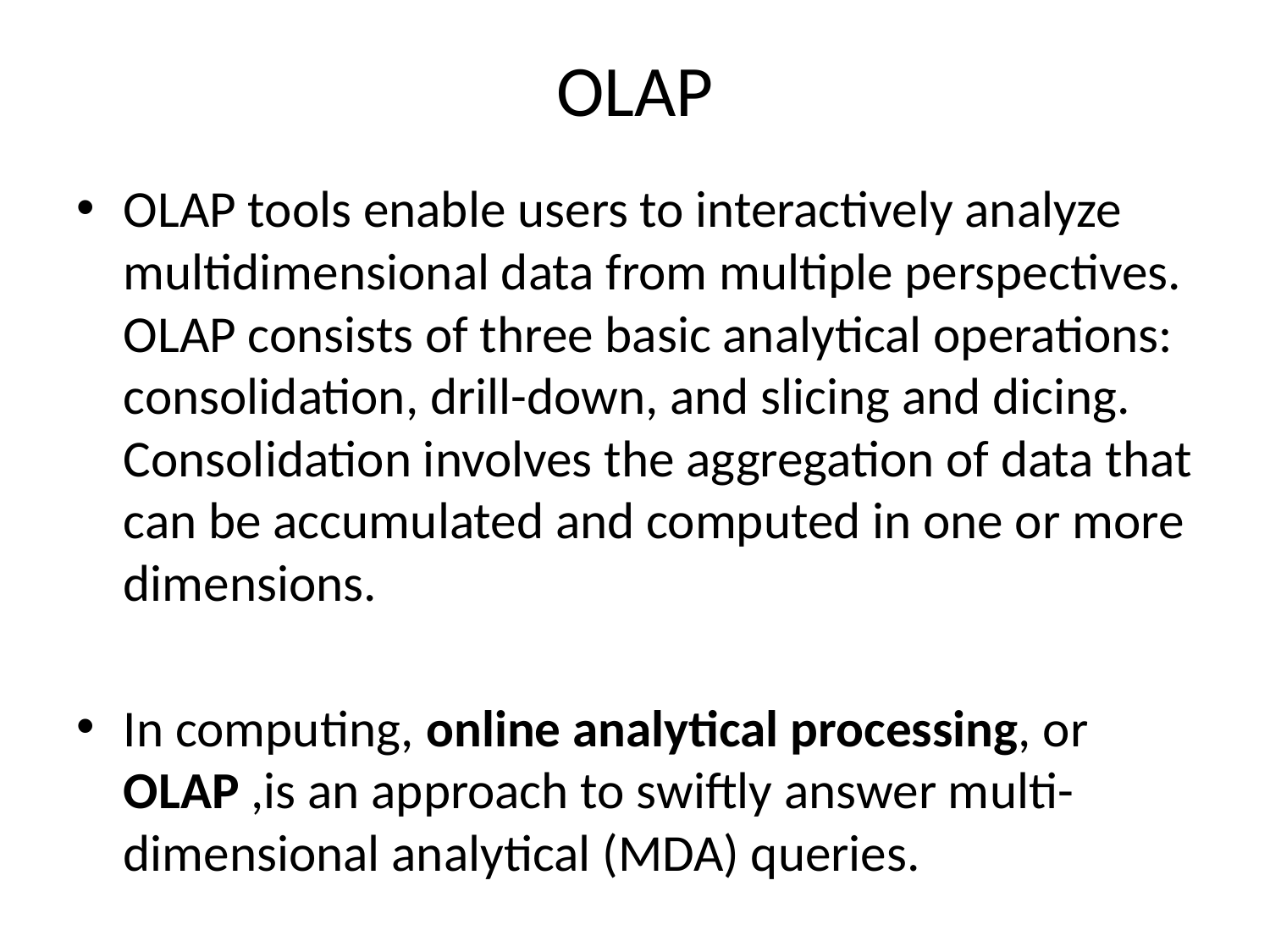

# OLAP
OLAP tools enable users to interactively analyze multidimensional data from multiple perspectives. OLAP consists of three basic analytical operations: consolidation, drill-down, and slicing and dicing. Consolidation involves the aggregation of data that can be accumulated and computed in one or more dimensions.

In computing, online analytical processing, or OLAP ,is an approach to swiftly answer multi-dimensional analytical (MDA) queries.